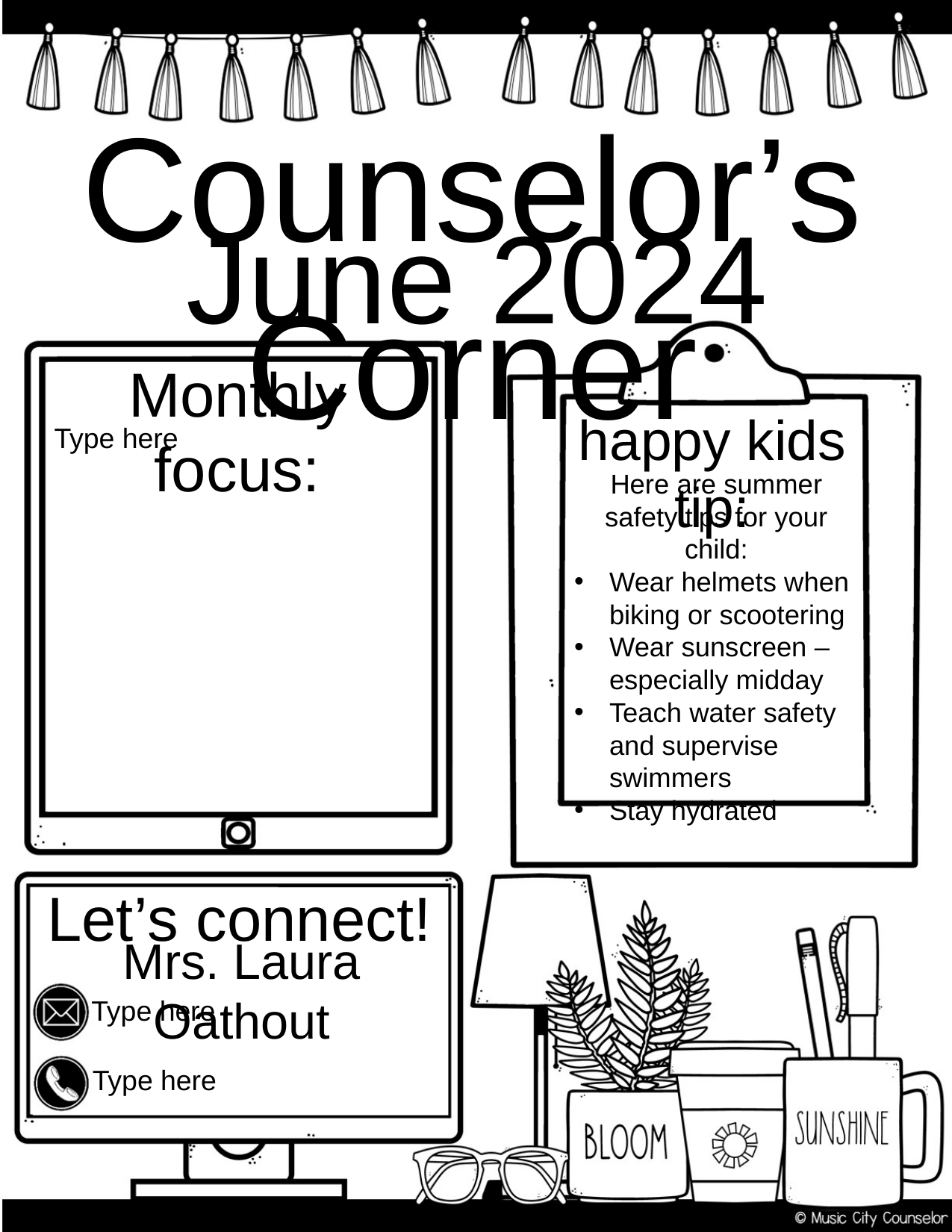

Counselor’s Corner
June 2024
Monthly focus:
happy kids tip:
Type here

Here are summer safety tips for your child:
Wear helmets when biking or scootering
Wear sunscreen – especially midday
Teach water safety and supervise swimmers
Stay hydrated
Let’s connect!
Mrs. Laura Oathout
Type here
Type here